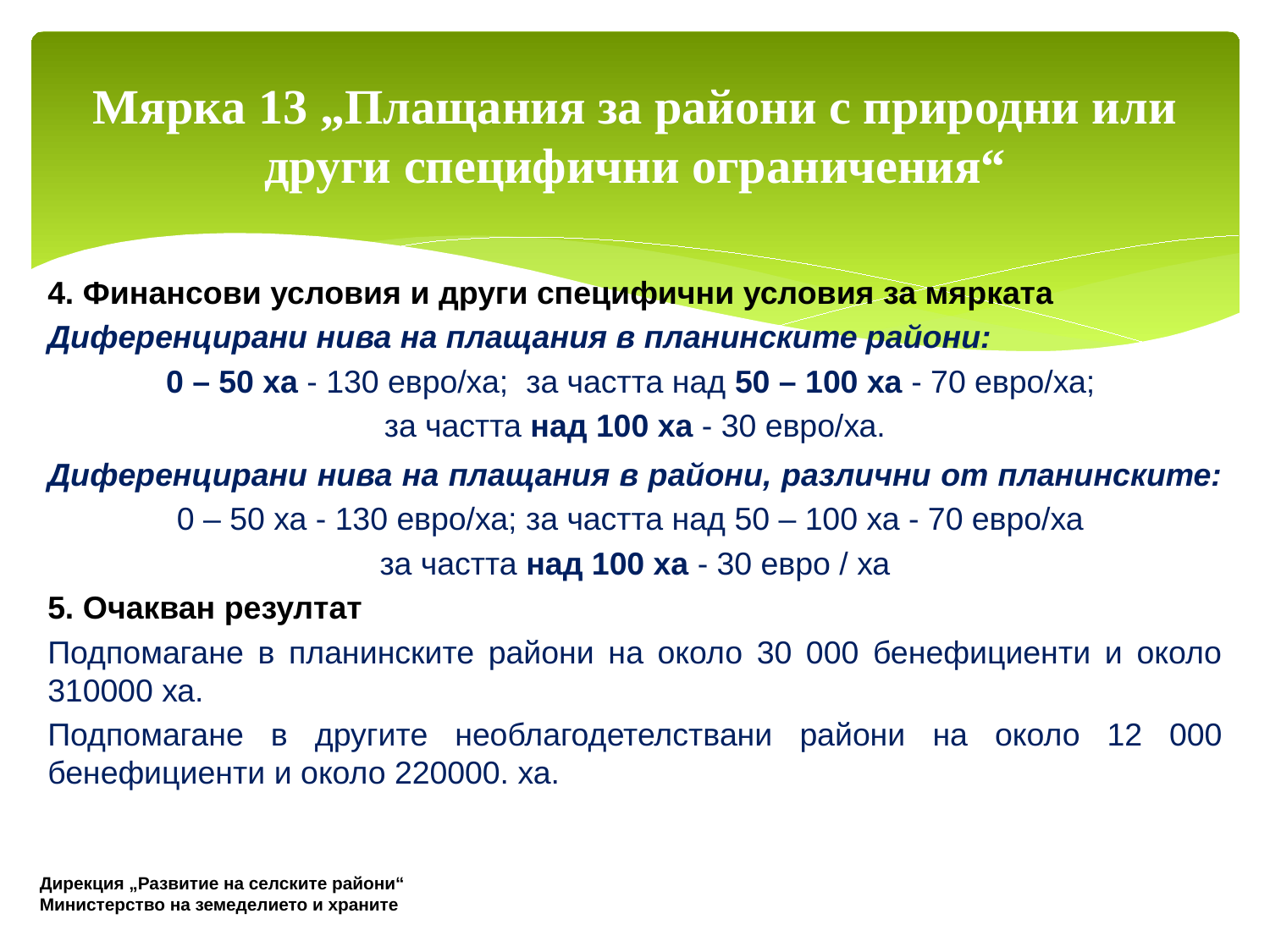

# Мярка 13 „Плащания за райони с природни или други специфични ограничения“
4. Финансови условия и други специфични условия за мярката
Диференцирани нива на плащания в планинските райони:
0 – 50 ха - 130 евро/ха;  за частта над 50 – 100 ха - 70 евро/ха;
за частта над 100 ха - 30 евро/ха.
Диференцирани нива на плащания в райони, различни от планинските:
0 – 50 ха - 130 евро/ха; за частта над 50 – 100 ха - 70 евро/ха
за частта над 100 ха - 30 евро / ха
5. Очакван резултат
Подпомагане в планинските райони на около 30 000 бенефициенти и около 310000 ха.
Подпомагане в другите необлагодетелствани райони на около 12 000 бенефициенти и около 220000. ха.

Дирекция „Развитие на селските райони“
Министерство на земеделието и храните